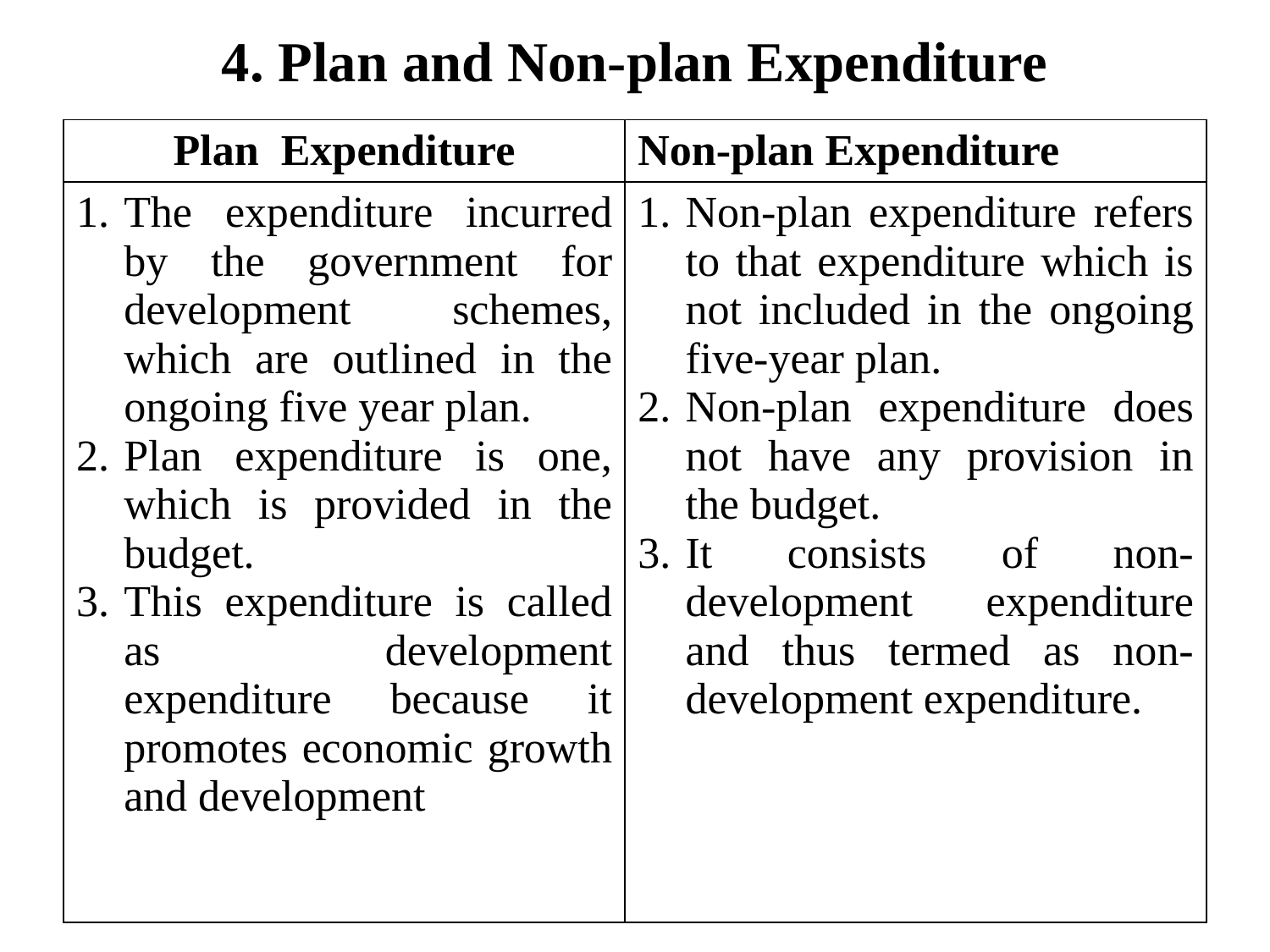

# 4. Plan and Non-plan Expenditure
| Plan Expenditure | Non-plan Expenditure |
| --- | --- |
| The expenditure incurred by the government for development schemes, which are outlined in the ongoing five year plan. Plan expenditure is one, which is provided in the budget. This expenditure is called as development expenditure because it promotes economic growth and development | Non-plan expenditure refers to that expenditure which is not included in the ongoing five-year plan. Non-plan expenditure does not have any provision in the budget. It consists of non-development expenditure and thus termed as non-development expenditure. |